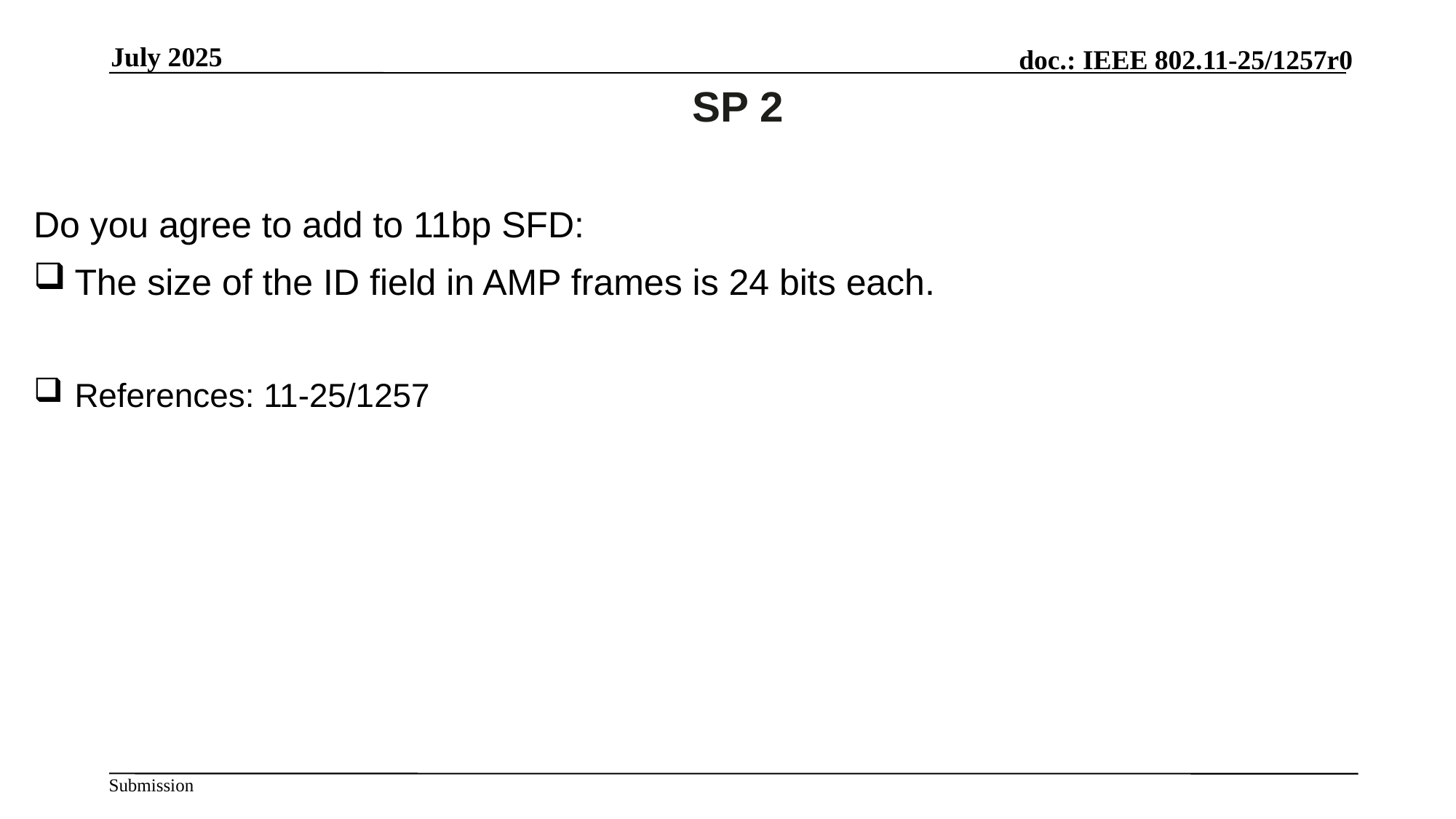

July 2025
# SP 2
Do you agree to add to 11bp SFD:
The size of the ID field in AMP frames is 24 bits each.

References: 11-25/1257